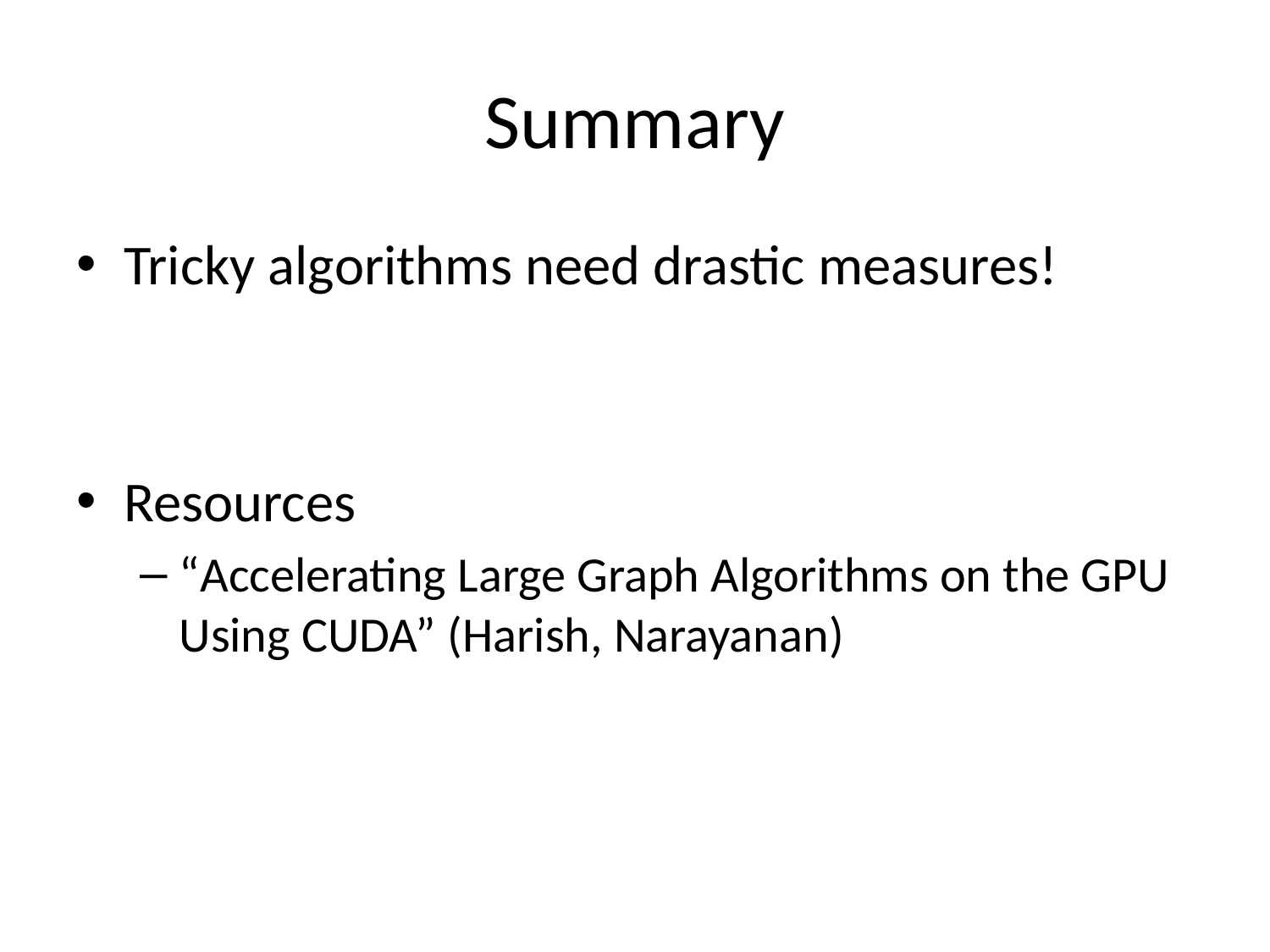

# Summary
Tricky algorithms need drastic measures!

Resources
“Accelerating Large Graph Algorithms on the GPU Using CUDA” (Harish, Narayanan)